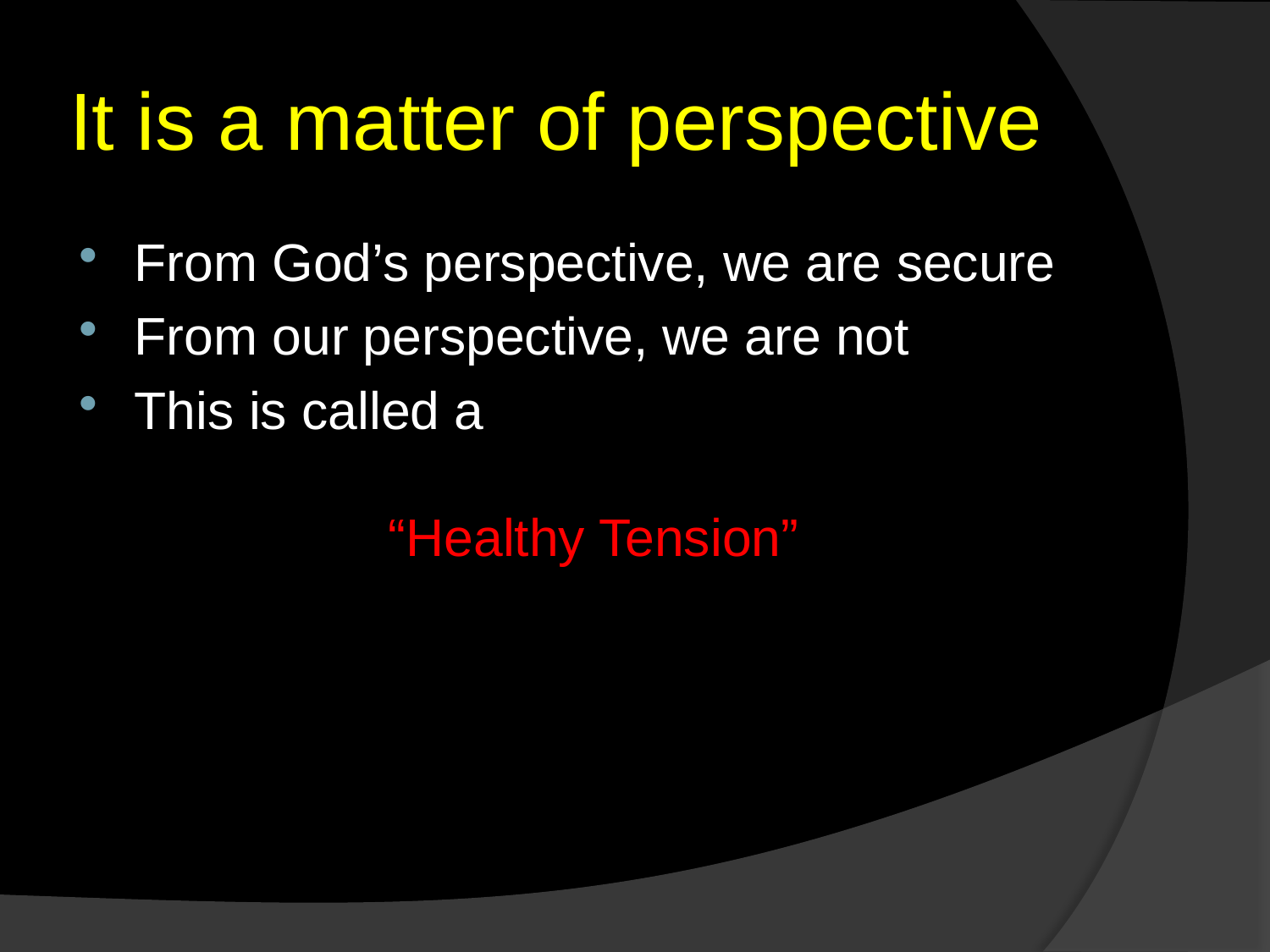

# It is a matter of perspective
From God’s perspective, we are secure
From our perspective, we are not
This is called a
		“Healthy Tension”